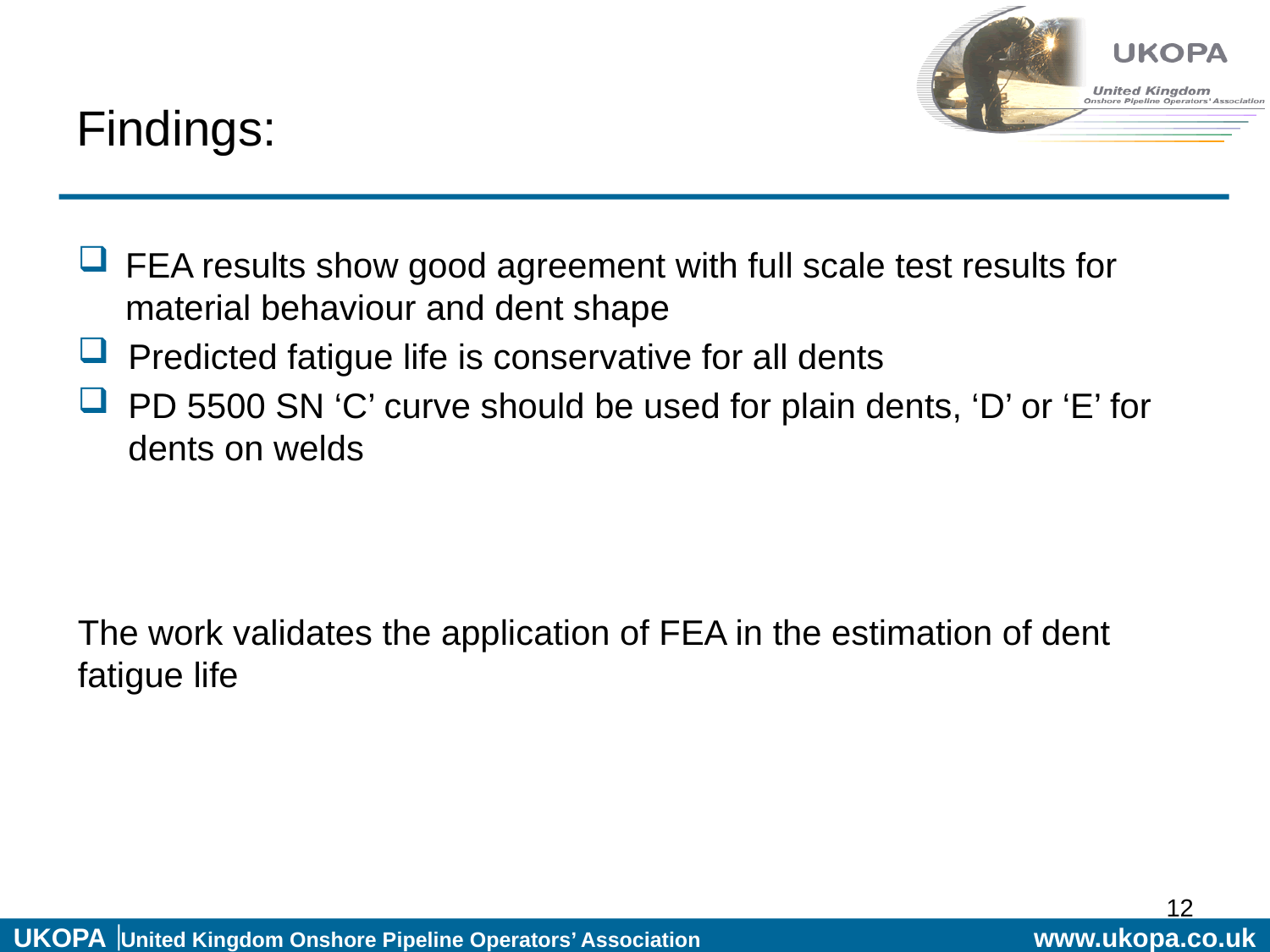

# Findings:
FEA results show good agreement with full scale test results for material behaviour and dent shape
Predicted fatigue life is conservative for all dents
PD 5500 SN ‘C’ curve should be used for plain dents, ‘D’ or ‘E’ for dents on welds

The work validates the application of FEA in the estimation of dent fatigue life
12